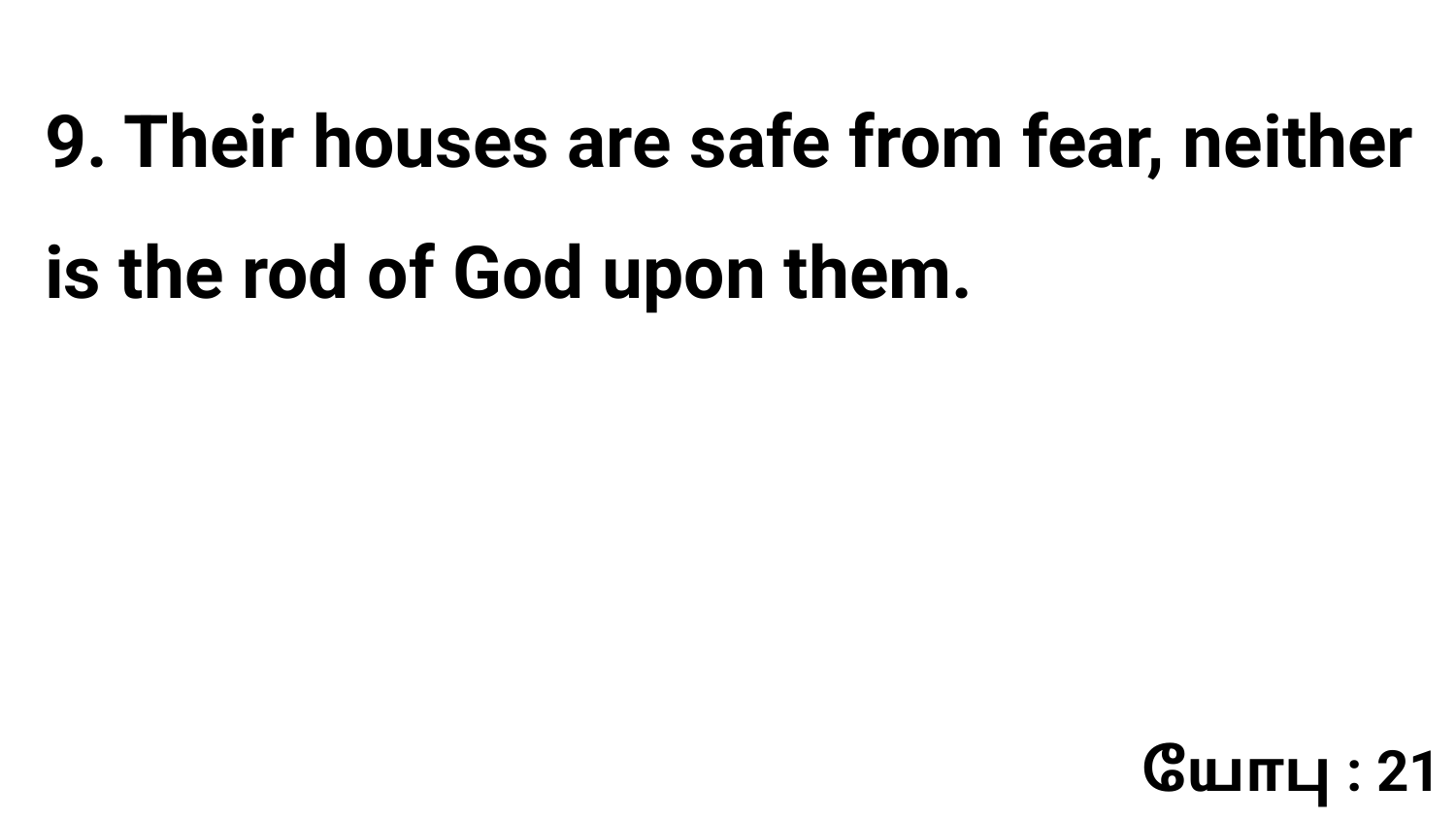

9. Their houses are safe from fear, neither is the rod of God upon them.
யோபு : 21